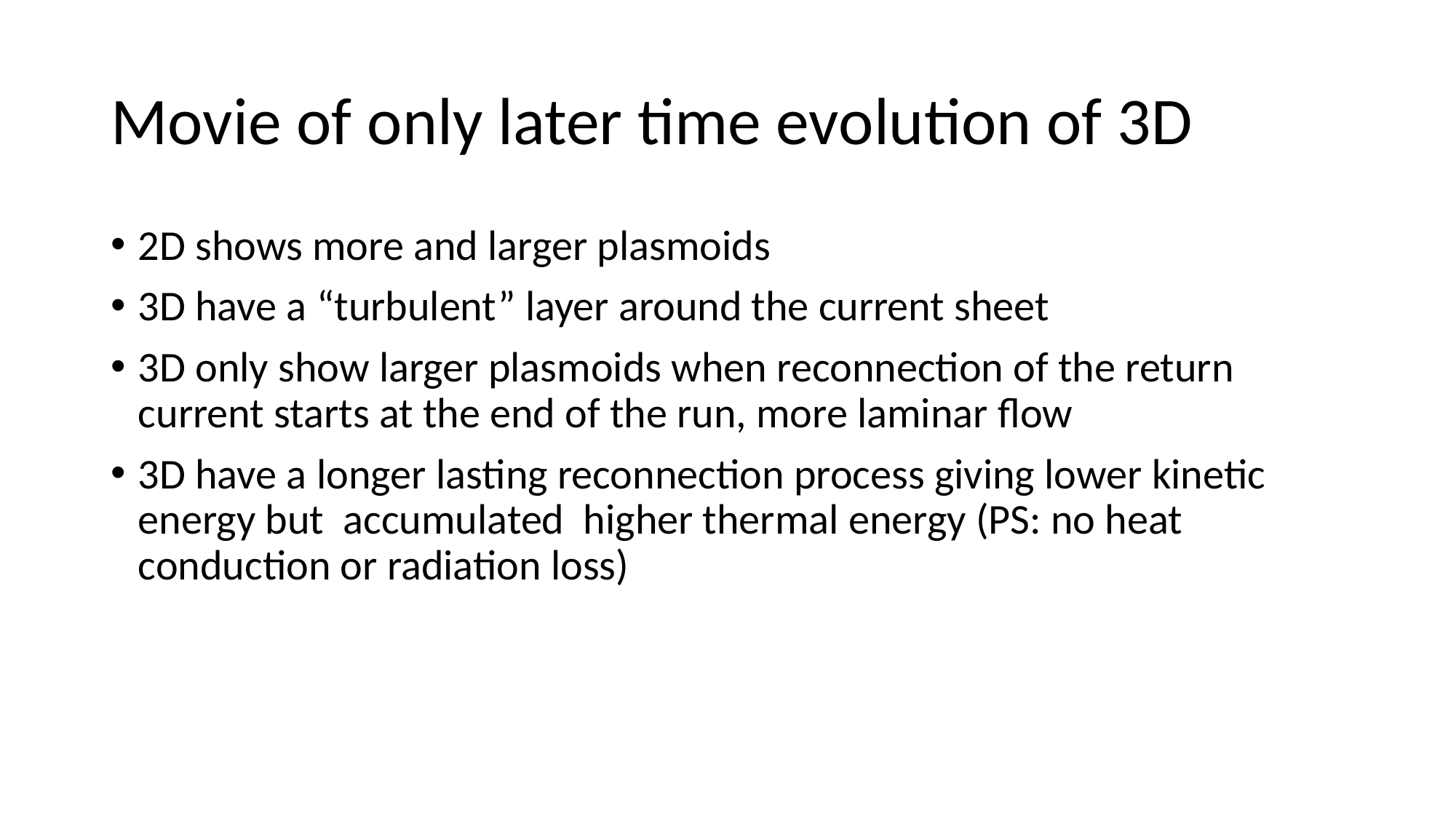

# Movie of only later time evolution of 3D
2D shows more and larger plasmoids
3D have a “turbulent” layer around the current sheet
3D only show larger plasmoids when reconnection of the return current starts at the end of the run, more laminar flow
3D have a longer lasting reconnection process giving lower kinetic energy but  accumulated  higher thermal energy (PS: no heat conduction or radiation loss)